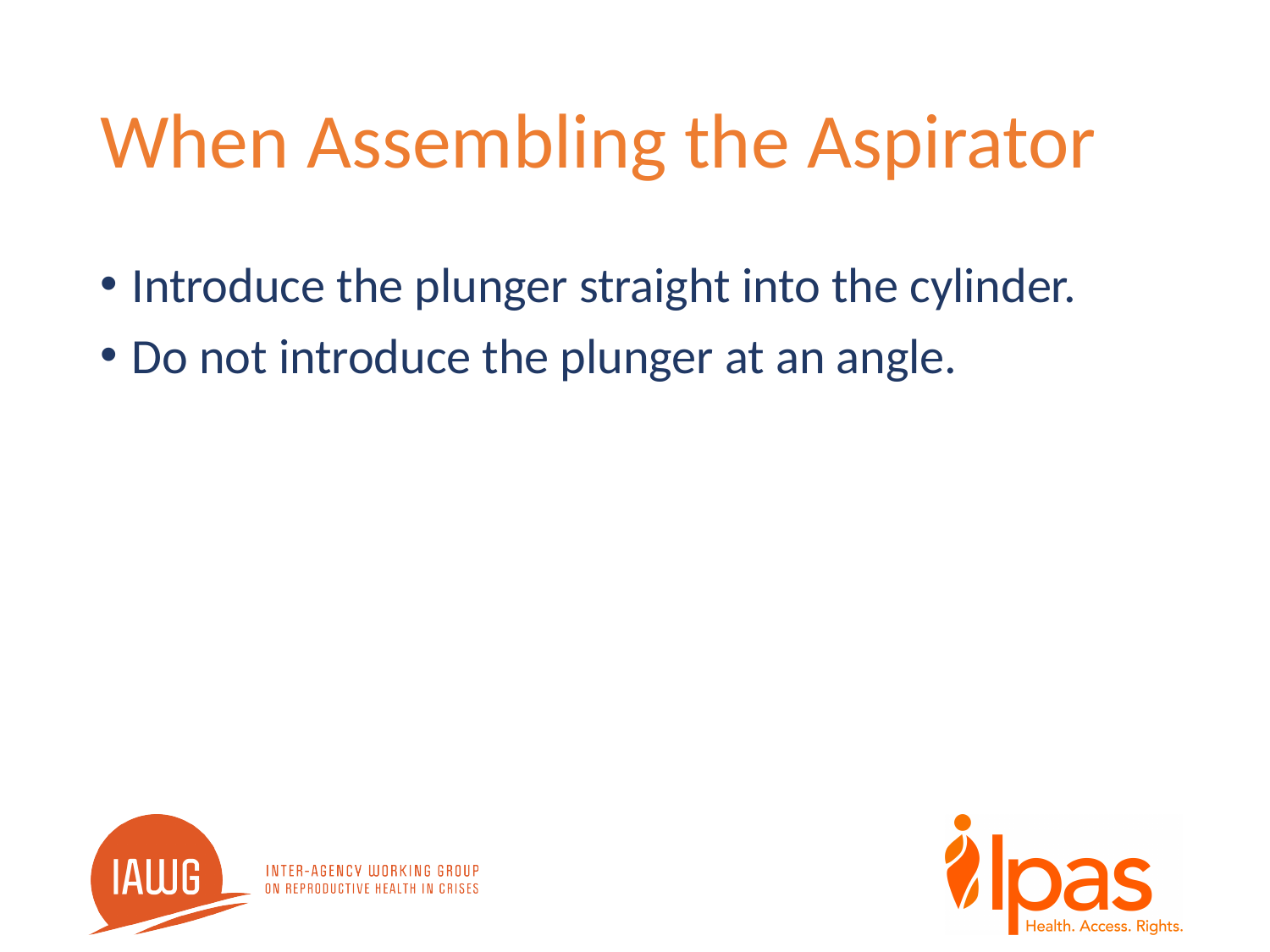

# When Assembling the Aspirator
Introduce the plunger straight into the cylinder.
Do not introduce the plunger at an angle.